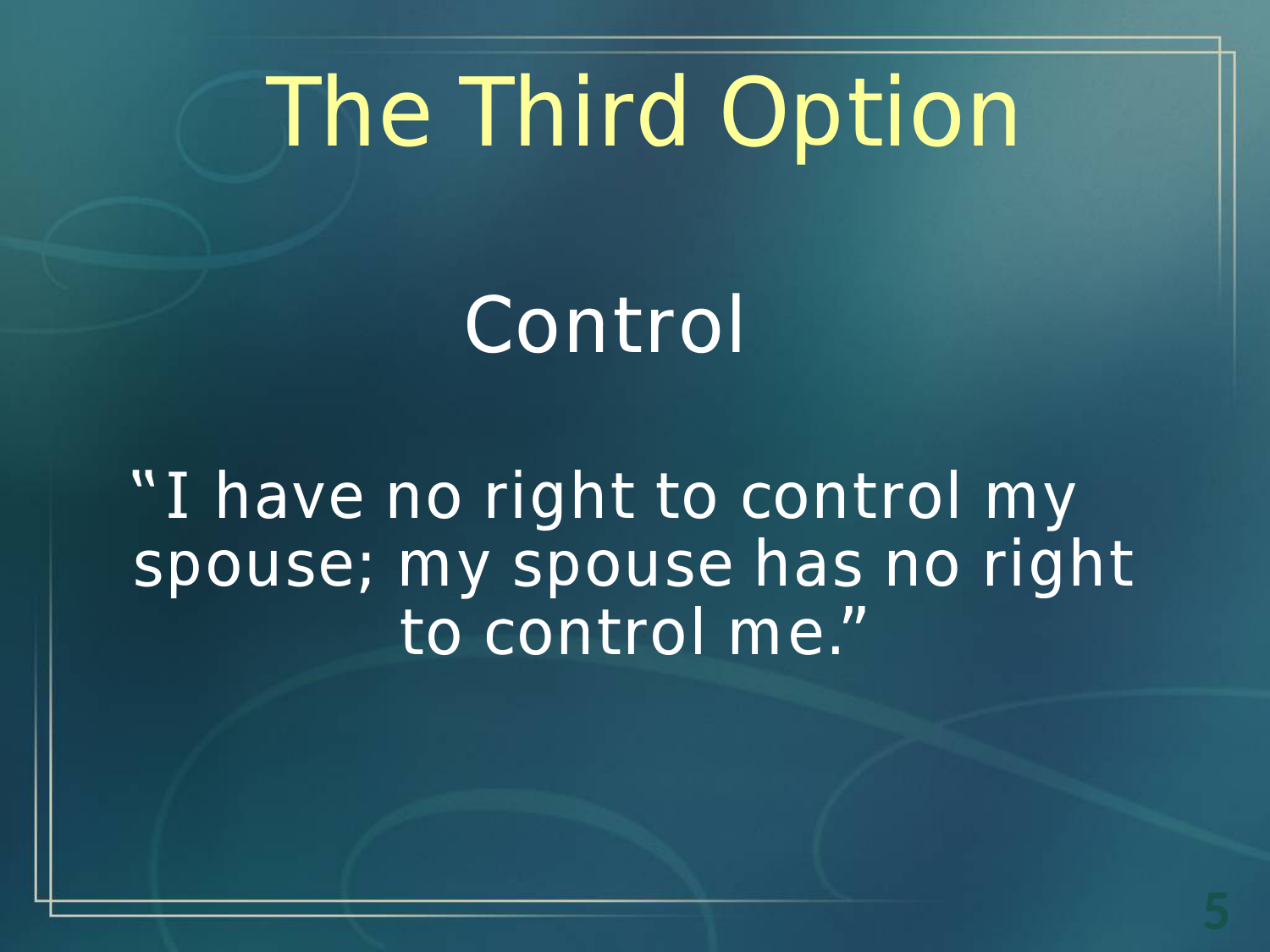

The Third Option
Control

“I have no right to control my spouse; my spouse has no right to control me.”
5